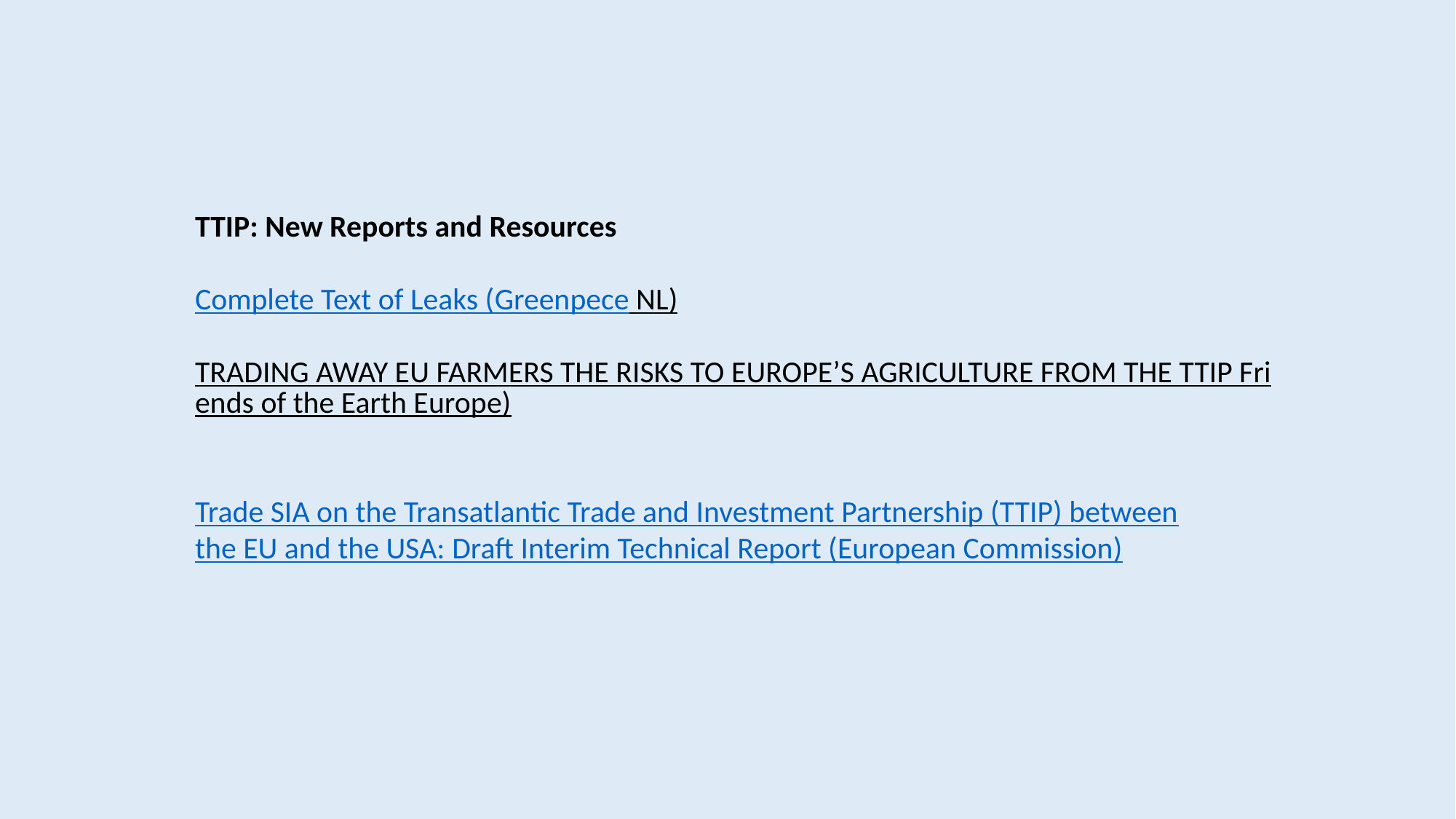

TTIP: New Reports and Resources
Complete Text of Leaks (Greenpece NL)
TRADING AWAY EU FARMERS THE RISKS TO EUROPE’S AGRICULTURE FROM THE TTIP Friends of the Earth Europe)
Trade SIA on the Transatlantic Trade and Investment Partnership (TTIP) between
the EU and the USA: Draft Interim Technical Report (European Commission)